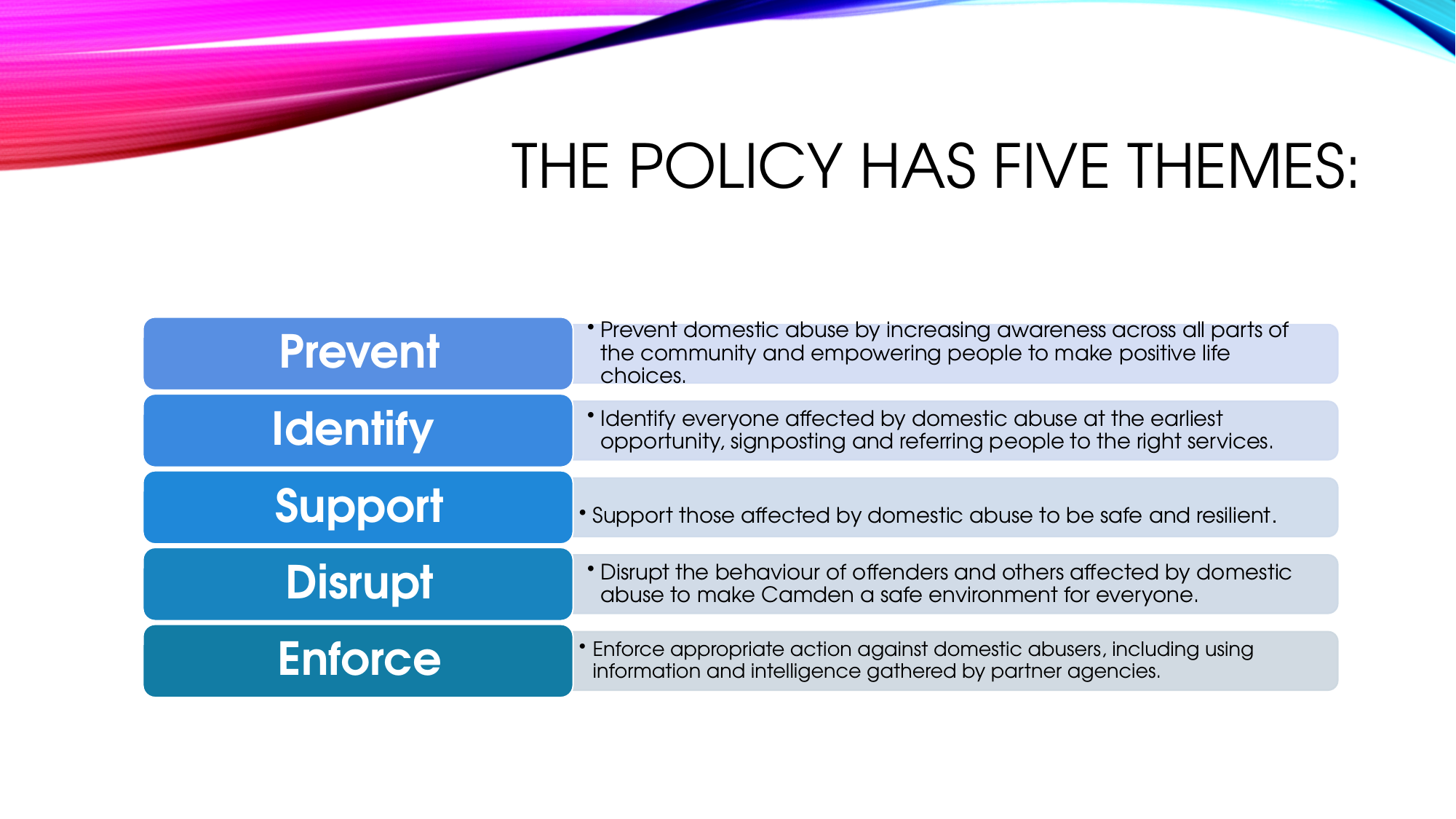

# The policy has five themes:

Prevent domestic abuse by increasing awareness across all parts of the community and empowering people to make positive life choices.
Prevent
Identify everyone affected by domestic abuse at the earliest opportunity, signposting and referring people to the right services.
Identify

Support those affected by domestic abuse to be safe and resilient.
Support
Disrupt the behaviour of offenders and others affected by domestic abuse to make Camden a safe environment for everyone.
Disrupt
Enforce appropriate action against domestic abusers, including using information and intelligence gathered by partner agencies.
Enforce